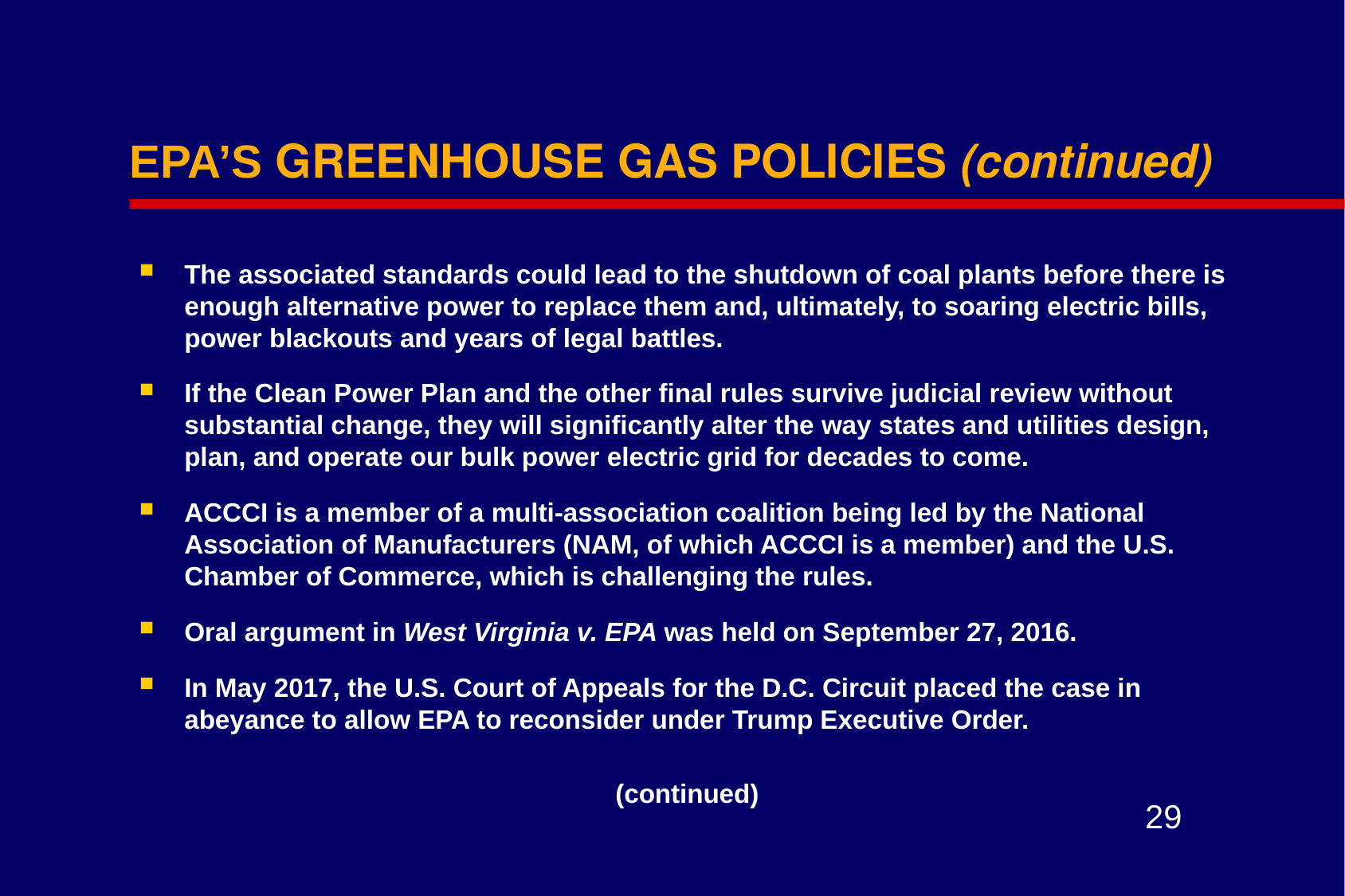

# EPA’S GREENHOUSE GAS POLICIES (continued)
The associated standards could lead to the shutdown of coal plants before there is enough alternative power to replace them and, ultimately, to soaring electric bills, power blackouts and years of legal battles.

If the Clean Power Plan and the other final rules survive judicial review without substantial change, they will significantly alter the way states and utilities design, plan, and operate our bulk power electric grid for decades to come.

ACCCI is a member of a multi-association coalition being led by the National Association of Manufacturers (NAM, of which ACCCI is a member) and the U.S. Chamber of Commerce, which is challenging the rules.

Oral argument in West Virginia v. EPA was held on September 27, 2016.

In May 2017, the U.S. Court of Appeals for the D.C. Circuit placed the case in abeyance to allow EPA to reconsider under Trump Executive Order.

(continued)

29